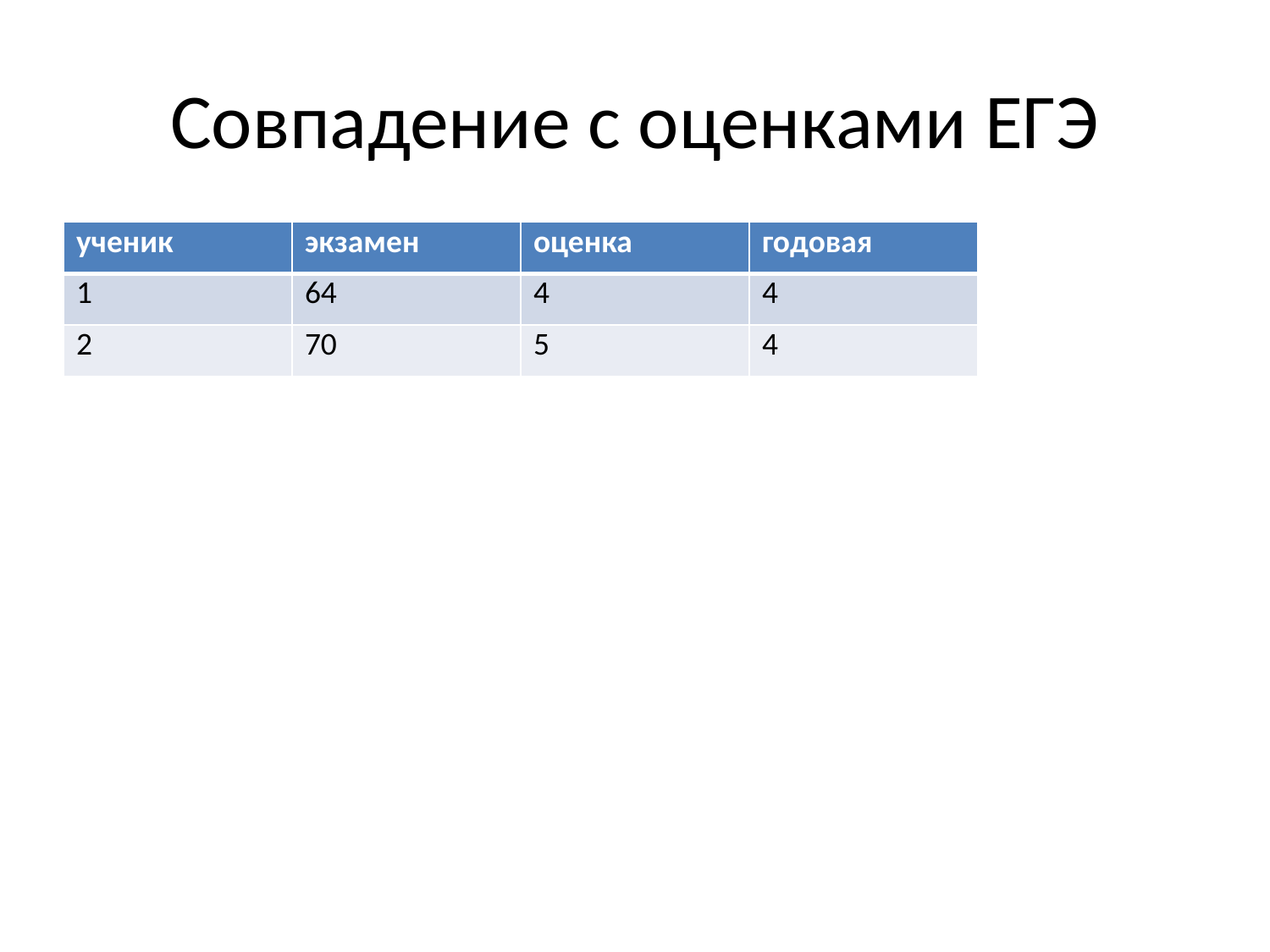

# Совпадение с оценками ЕГЭ
| ученик | экзамен | оценка | годовая |
| --- | --- | --- | --- |
| 1 | 64 | 4 | 4 |
| 2 | 70 | 5 | 4 |